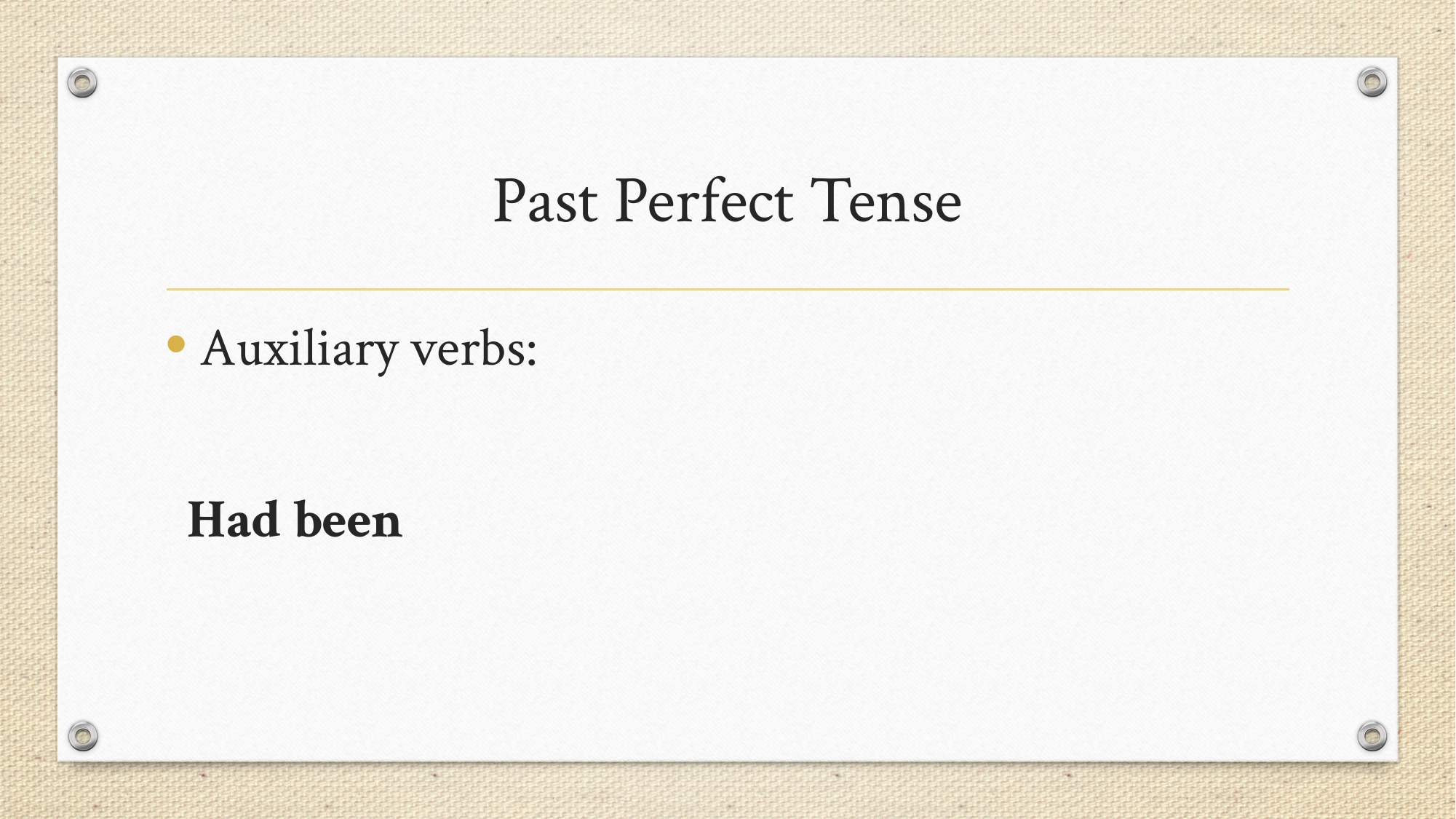

# Past Perfect Tense
Auxiliary verbs:

  Had been